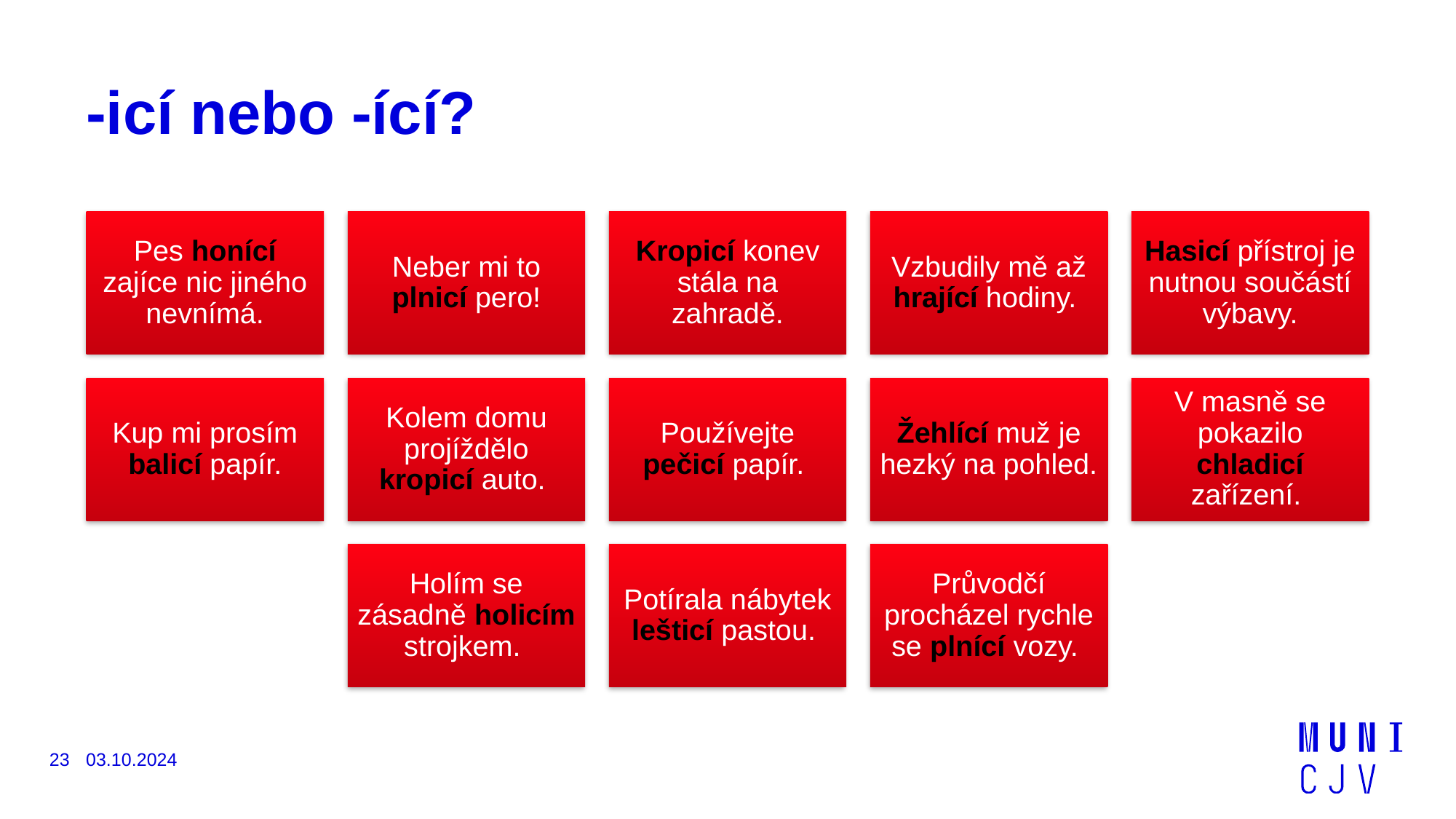

# -icí nebo -ící?

Pes honící zajíce nic jiného nevnímá.
Neber mi to plnicí pero!
Kropicí konev stála na zahradě.
Vzbudily mě až hrající hodiny.
Hasicí přístroj je nutnou součástí výbavy.
Kup mi prosím balicí papír.
Kolem domu projíždělo kropicí auto.
Používejte pečicí papír.
Žehlící muž je hezký na pohled.
V masně se pokazilo chladicí zařízení.
Holím se zásadně holicím strojkem.
Potírala nábytek lešticí pastou.
Průvodčí procházel rychle se plnící vozy.
23
03.10.2024